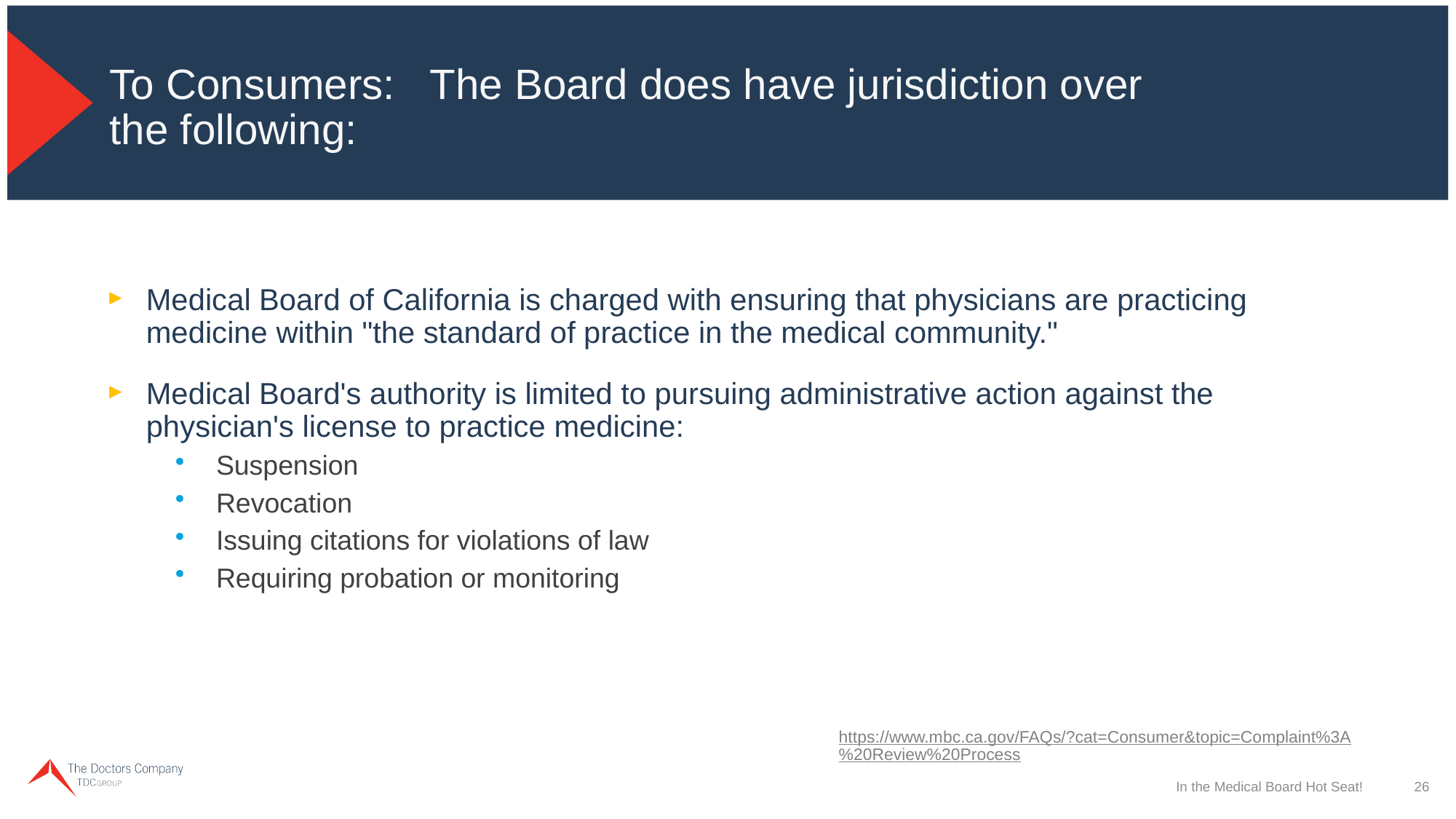

# To Consumers:   The Board does have jurisdiction over the following:
Medical Board of California is charged with ensuring that physicians are practicing medicine within "the standard of practice in the medical community."
Medical Board's authority is limited to pursuing administrative action against the physician's license to practice medicine:
Suspension
Revocation
Issuing citations for violations of law
Requiring probation or monitoring

https://www.mbc.ca.gov/FAQs/?cat=Consumer&topic=Complaint%3A%20Review%20Process
In the Medical Board Hot Seat!
26